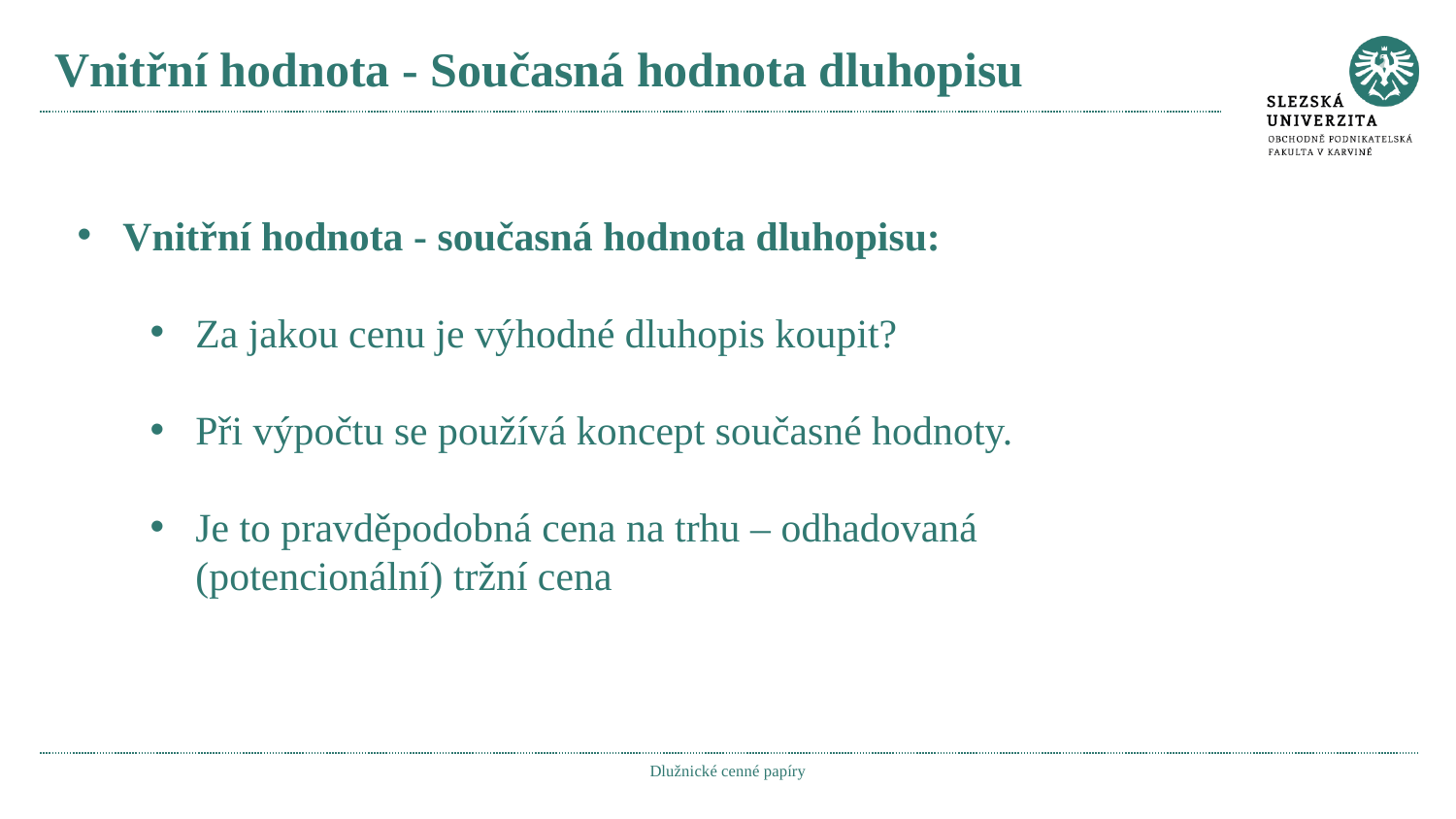

# Vnitřní hodnota - Současná hodnota dluhopisu
Vnitřní hodnota - současná hodnota dluhopisu:

Za jakou cenu je výhodné dluhopis koupit?

Při výpočtu se používá koncept současné hodnoty.

Je to pravděpodobná cena na trhu – odhadovaná (potencionální) tržní cena
Dlužnické cenné papíry